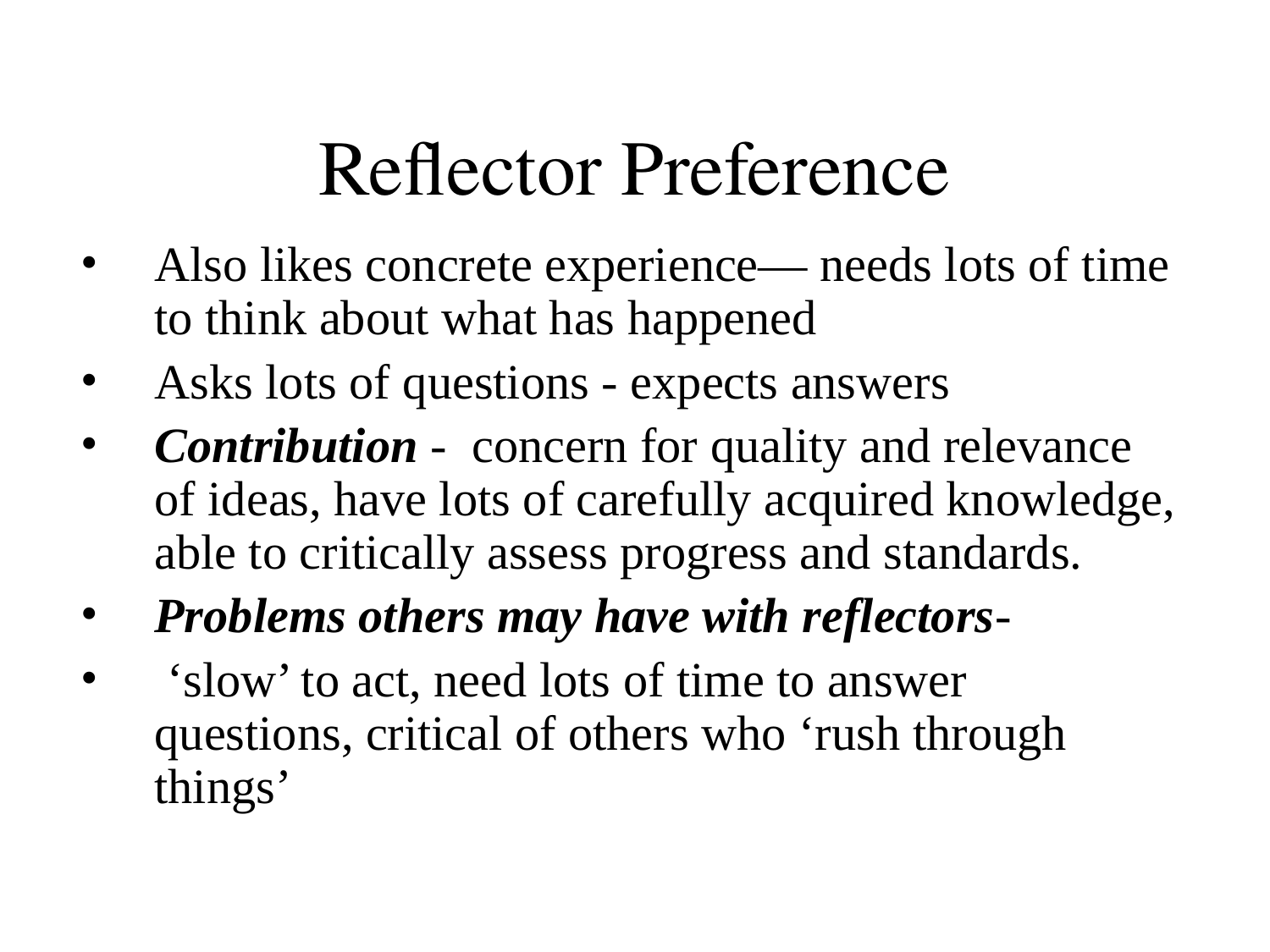

Reflector Preference
Also likes concrete experience— needs lots of time to think about what has happened
Asks lots of questions - expects answers
Contribution -  concern for quality and relevance of ideas, have lots of carefully acquired knowledge, able to critically assess progress and standards.
Problems others may have with reflectors-
 ‘slow’ to act, need lots of time to answer questions, critical of others who ‘rush through things’